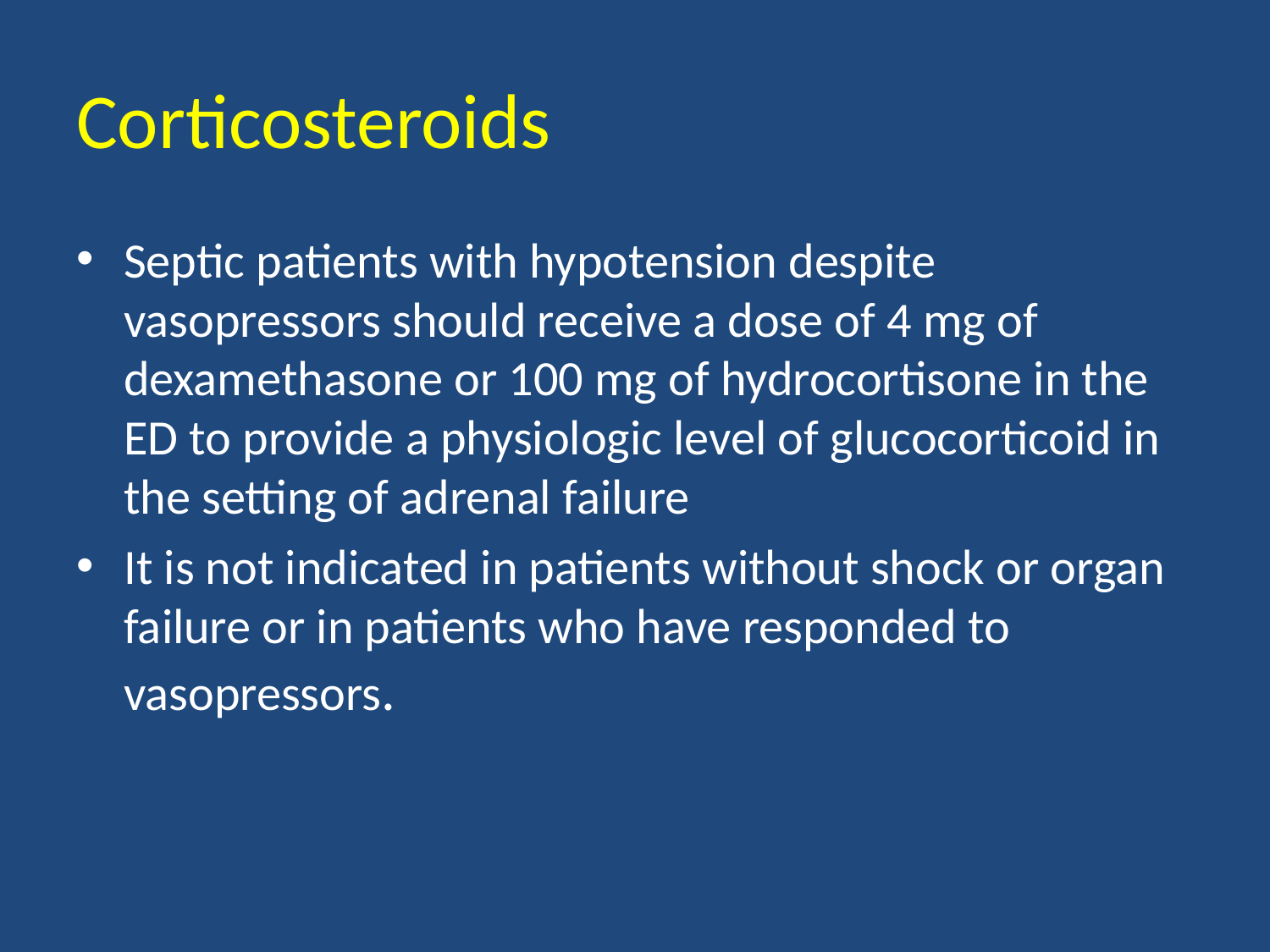

# Corticosteroids
Septic patients with hypotension despite vasopressors should receive a dose of 4 mg of dexamethasone or 100 mg of hydrocortisone in the ED to provide a physiologic level of glucocorticoid in the setting of adrenal failure
It is not indicated in patients without shock or organ failure or in patients who have responded to vasopressors.